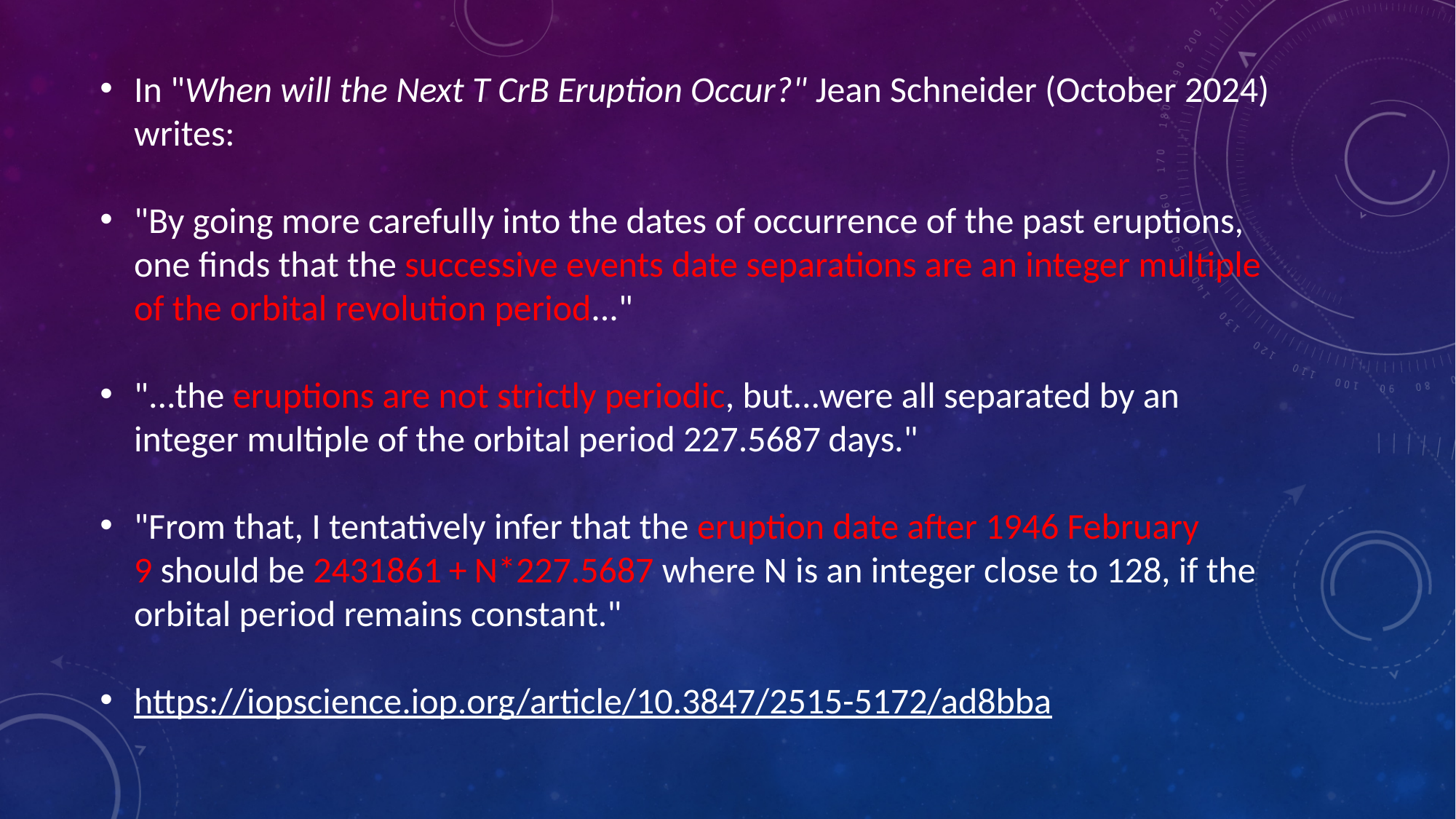

In "When will the Next T CrB Eruption Occur?" Jean Schneider (October 2024) writes:

"By going more carefully into the dates of occurrence of the past eruptions, one finds that the successive events date separations are an integer multiple of the orbital revolution period..."

"...the eruptions are not strictly periodic, but...were all separated by an integer multiple of the orbital period 227.5687 days."
"From that, I tentatively infer that the eruption date after 1946 February 9 should be 2431861 + N*227.5687 where N is an integer close to 128, if the orbital period remains constant."

https://iopscience.iop.org/article/10.3847/2515-5172/ad8bba